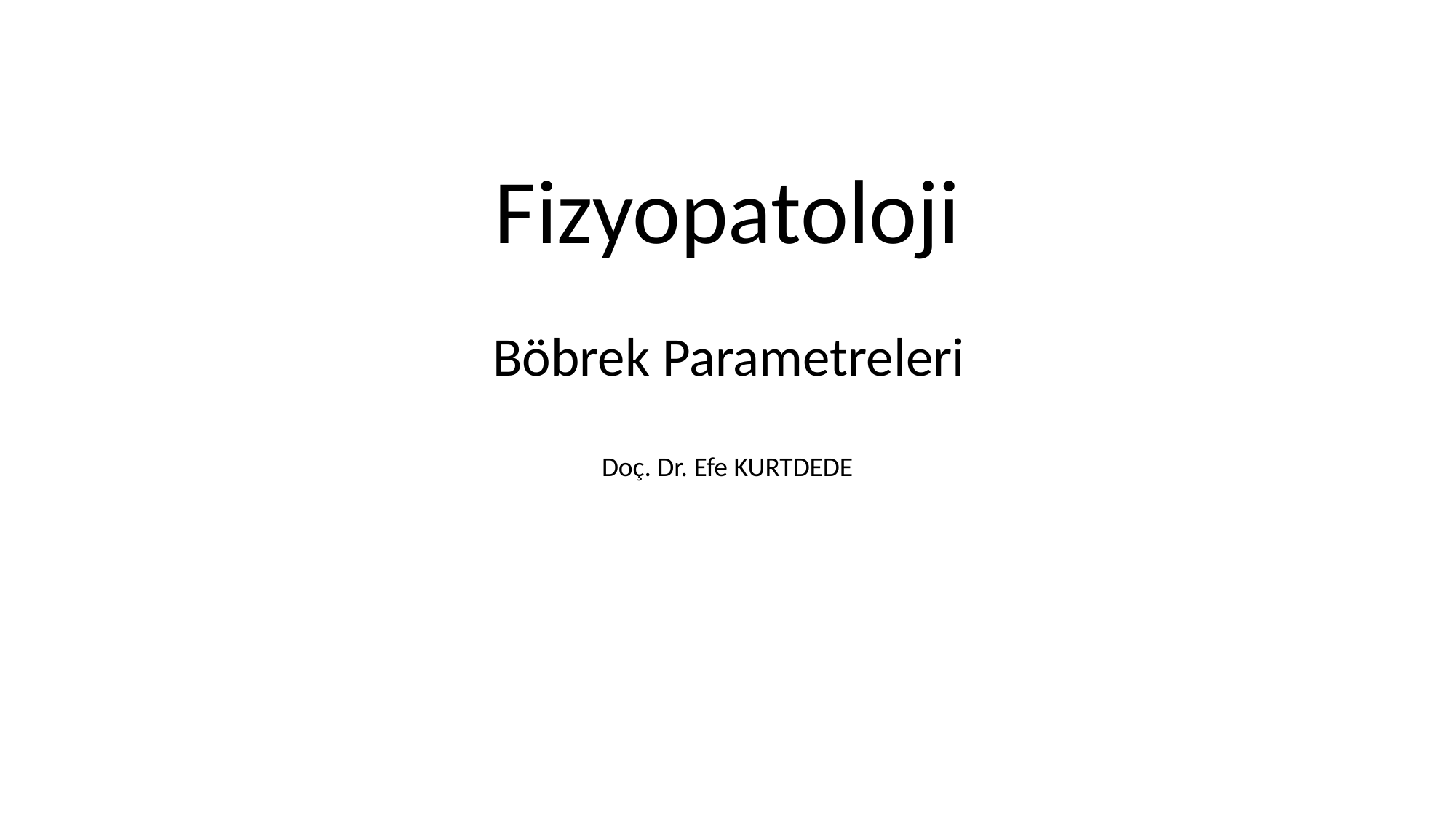

# Fizyopatoloji
Böbrek Parametreleri
Doç. Dr. Efe KURTDEDE